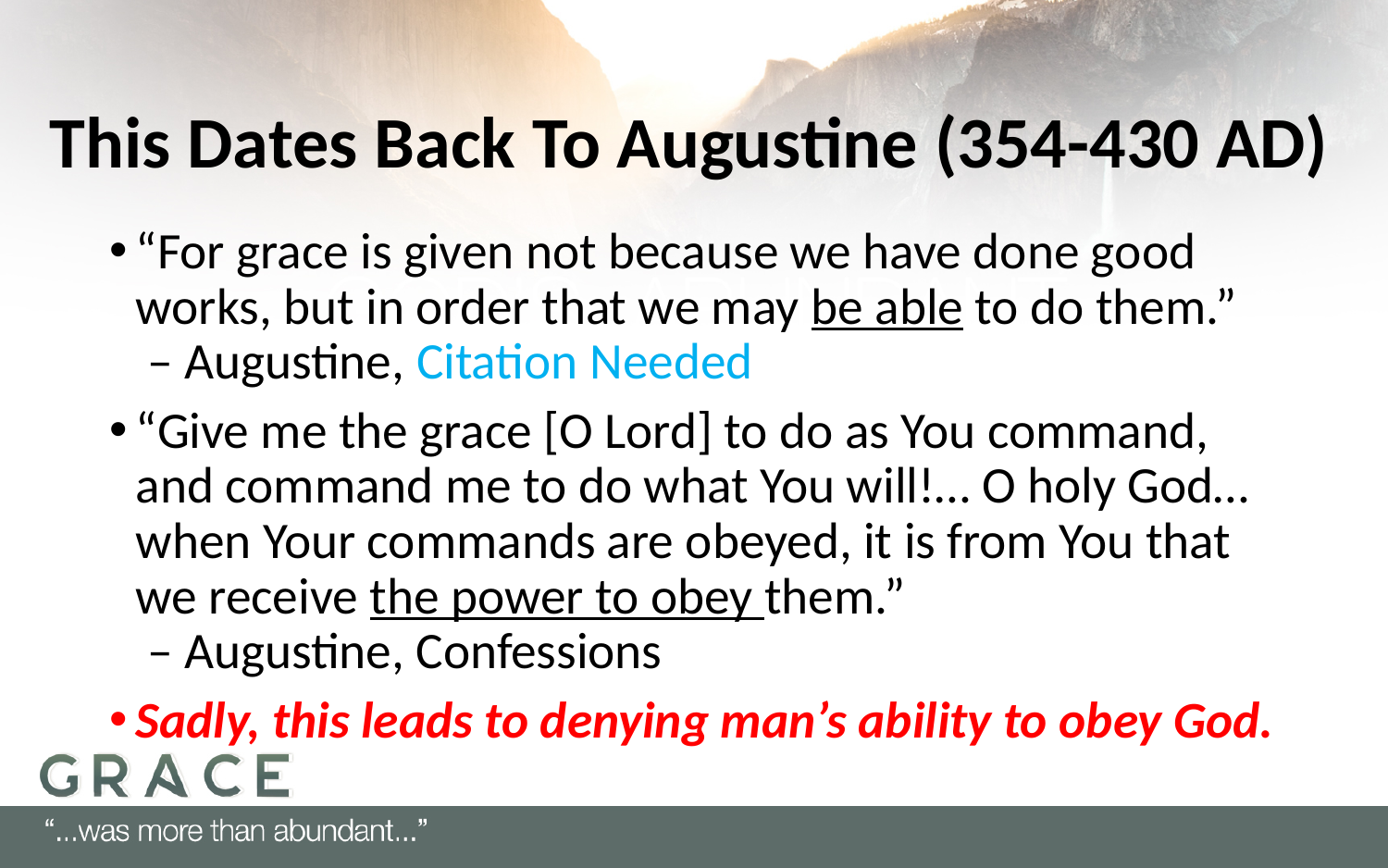

# This Dates Back To Augustine (354-430 AD)
“For grace is given not because we have done good works, but in order that we may be able to do them.”
 – Augustine, Citation Needed
“Give me the grace [O Lord] to do as You command, and command me to do what You will!… O holy God…when Your commands are obeyed, it is from You that we receive the power to obey them.”
 – Augustine, Confessions
Sadly, this leads to denying man’s ability to obey God.